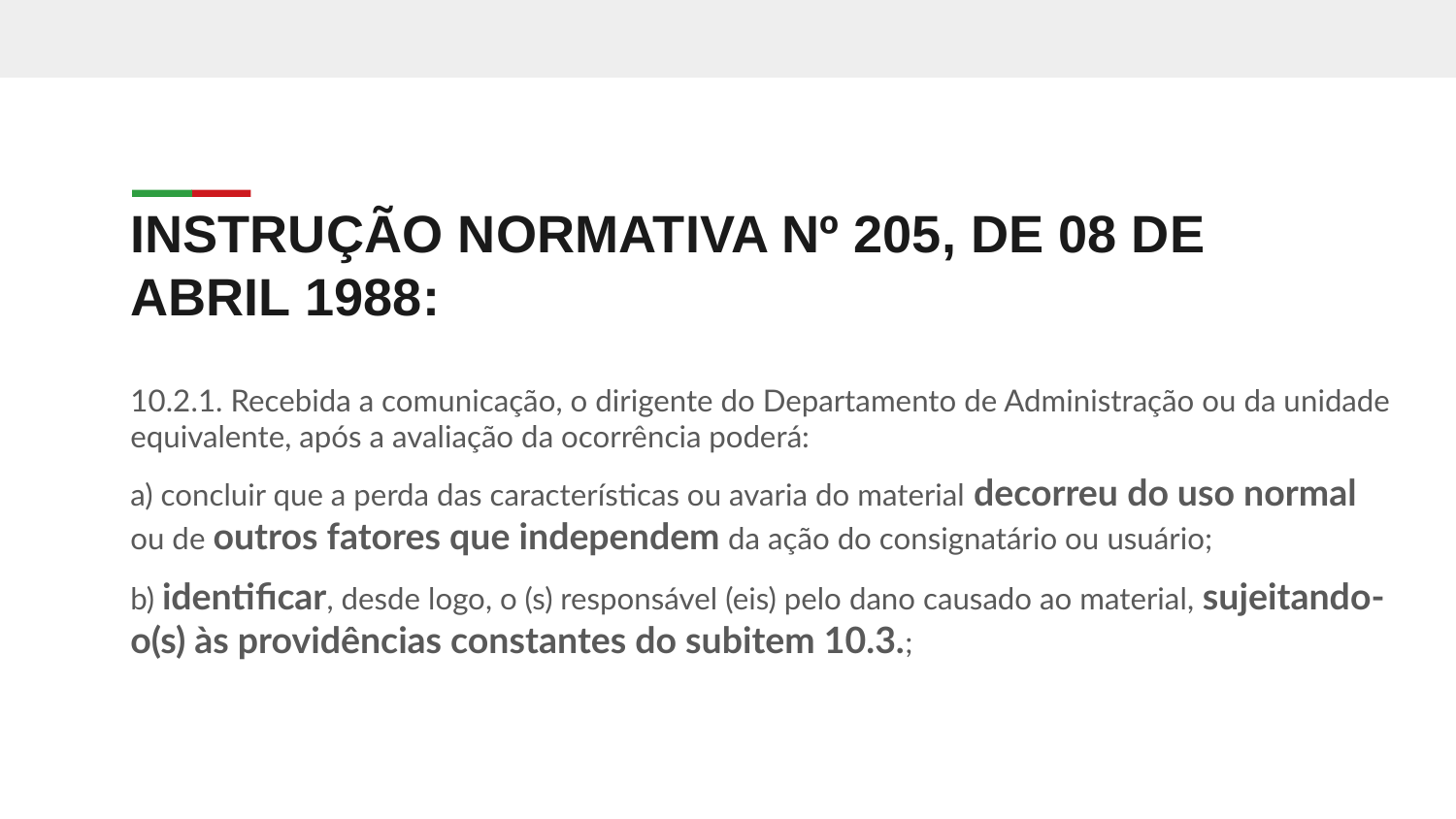

INSTRUÇÃO NORMATIVA Nº 205, DE 08 DE ABRIL 1988:
10.2.1. Recebida a comunicação, o dirigente do Departamento de Administração ou da unidade equivalente, após a avaliação da ocorrência poderá:
a) concluir que a perda das características ou avaria do material decorreu do uso normal ou de outros fatores que independem da ação do consignatário ou usuário;
b) identificar, desde logo, o (s) responsável (eis) pelo dano causado ao material, sujeitando-o(s) às providências constantes do subitem 10.3.;